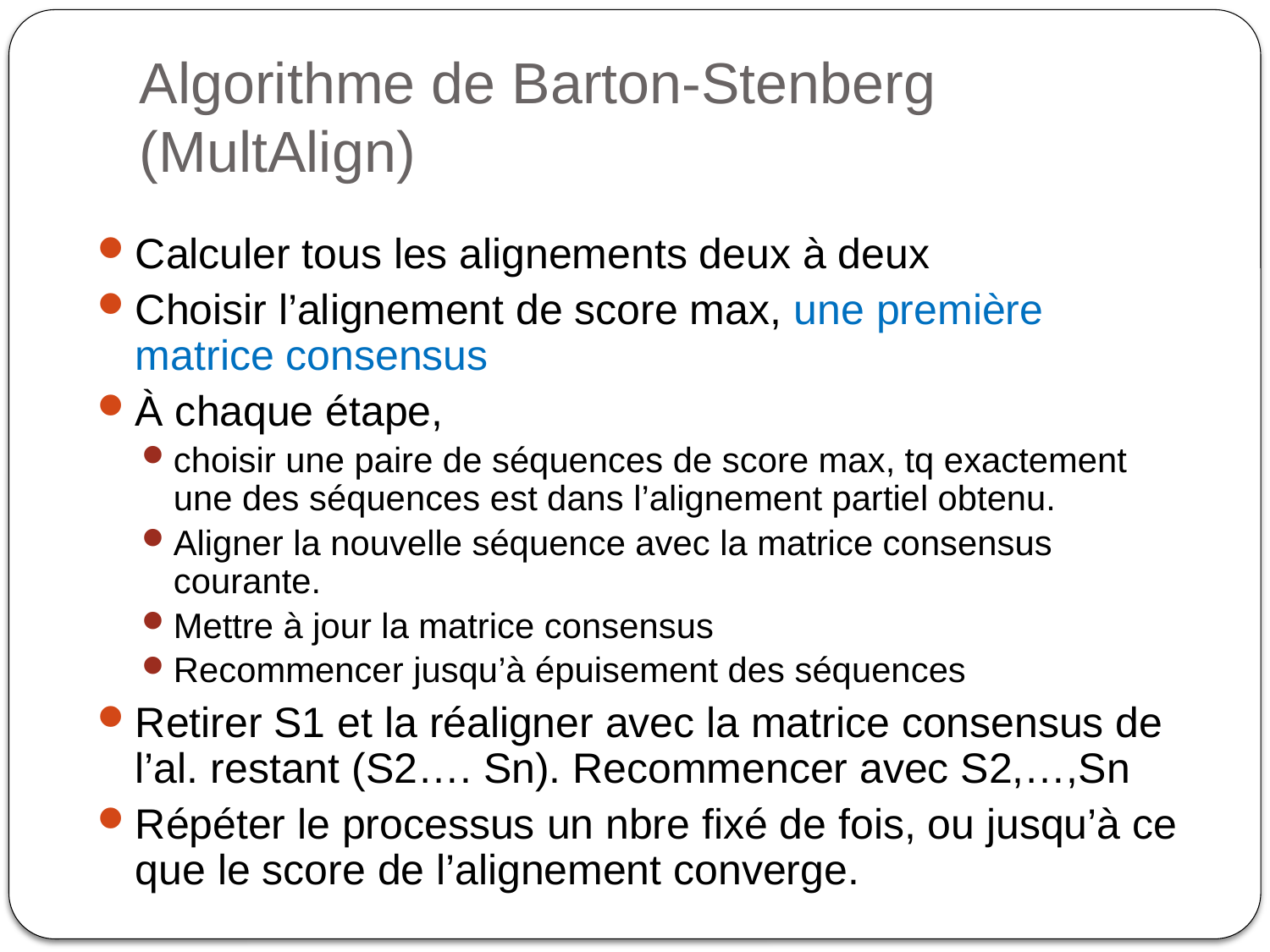

# Algorithme de Barton-Stenberg (MultAlign)
Calculer tous les alignements deux à deux
Choisir l’alignement de score max, une première matrice consensus
À chaque étape,
choisir une paire de séquences de score max, tq exactement une des séquences est dans l’alignement partiel obtenu.
Aligner la nouvelle séquence avec la matrice consensus courante.
Mettre à jour la matrice consensus
Recommencer jusqu’à épuisement des séquences
Retirer S1 et la réaligner avec la matrice consensus de l’al. restant (S2…. Sn). Recommencer avec S2,…,Sn
Répéter le processus un nbre fixé de fois, ou jusqu’à ce que le score de l’alignement converge.